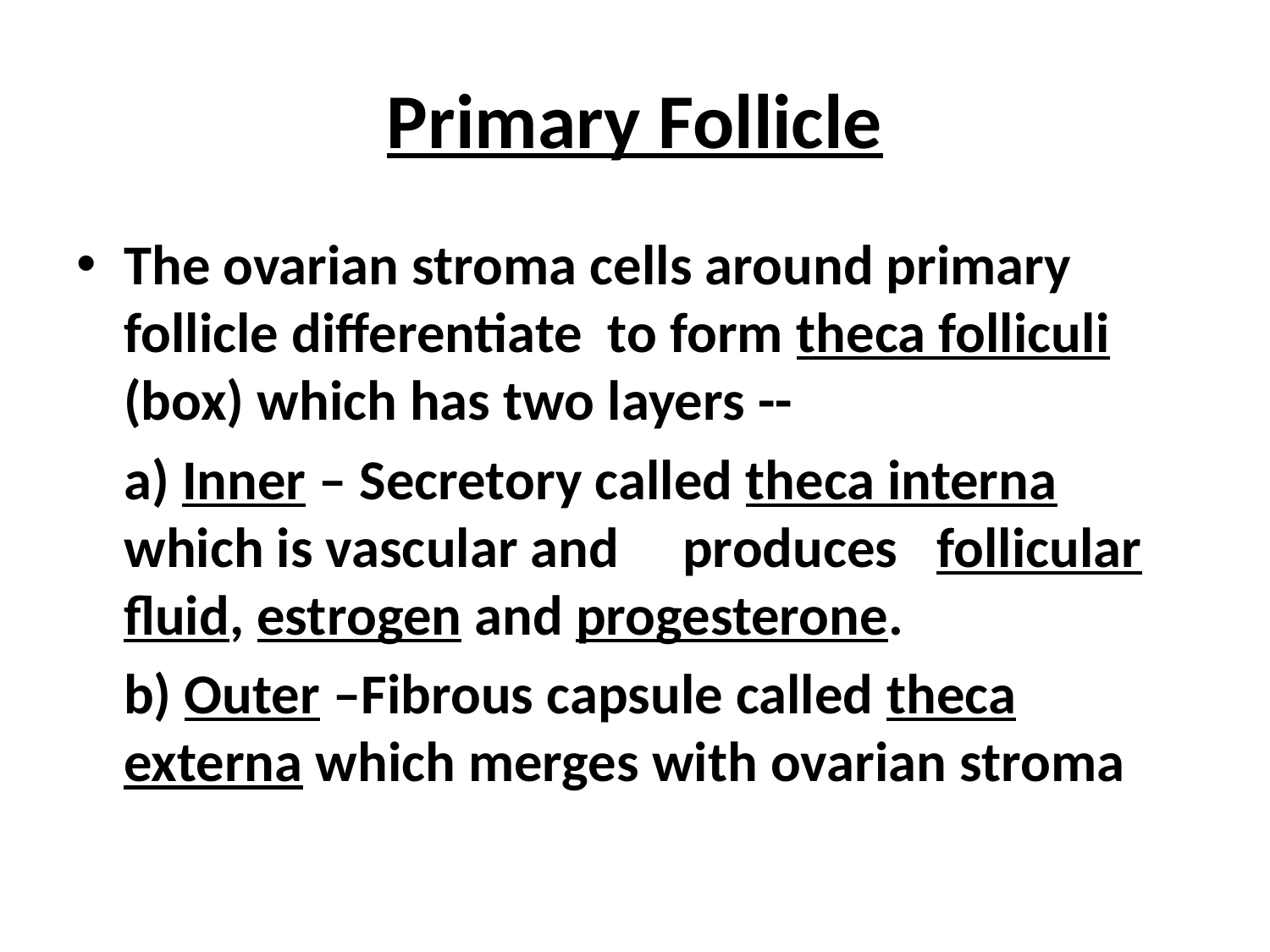

# Primary Follicle
The ovarian stroma cells around primary follicle differentiate  to form theca folliculi  (box) which has two layers --
	a) Inner – Secretory called theca interna which is vascular and     produces   follicular fluid, estrogen and progesterone.
	b) Outer –Fibrous capsule called theca externa which merges with ovarian stroma